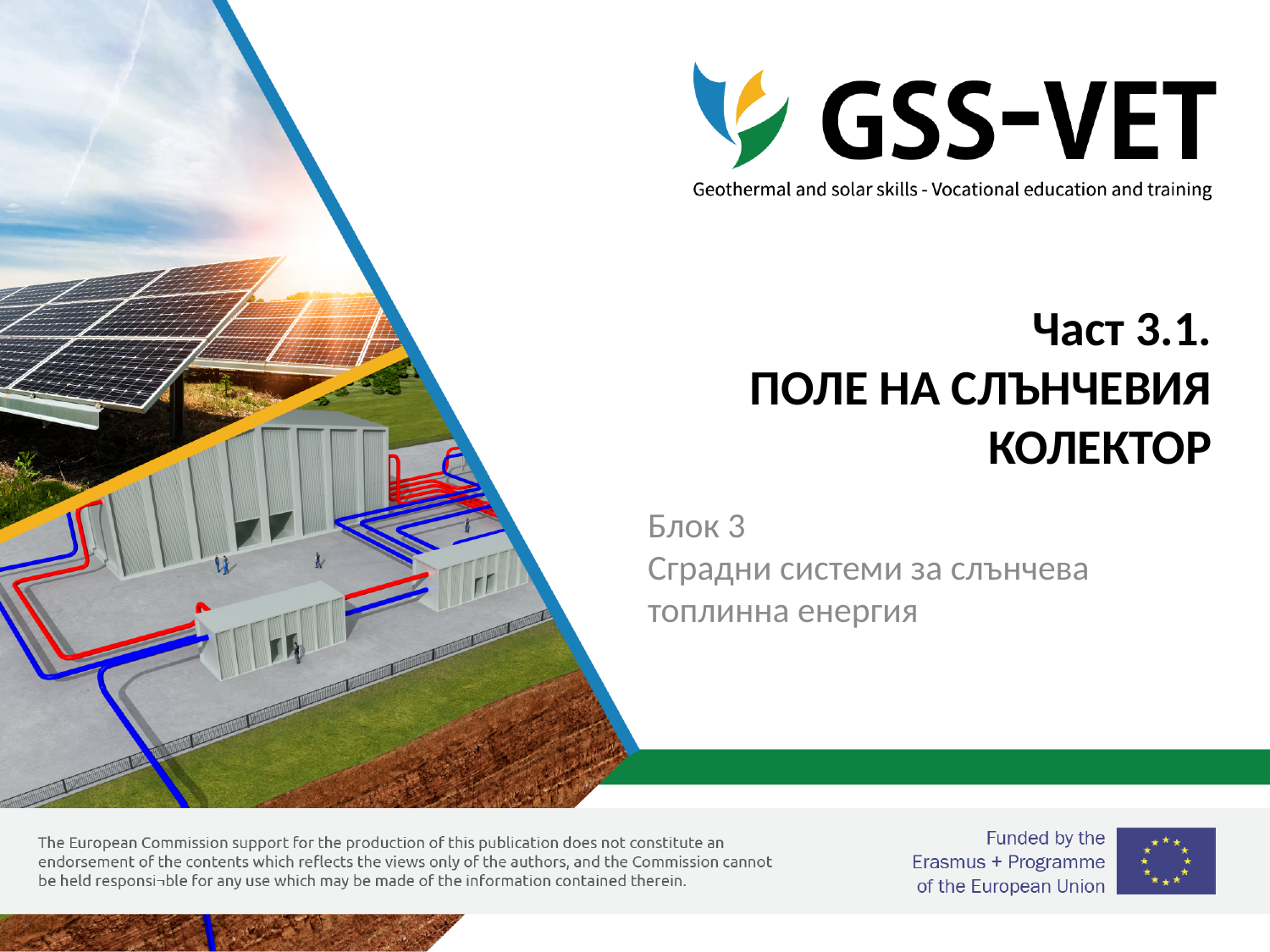

# Част 3.1. ПОЛЕ НА СЛЪНЧЕВИЯ КОЛЕКТОР
Блок 3
Сградни системи за слънчева топлинна енергия